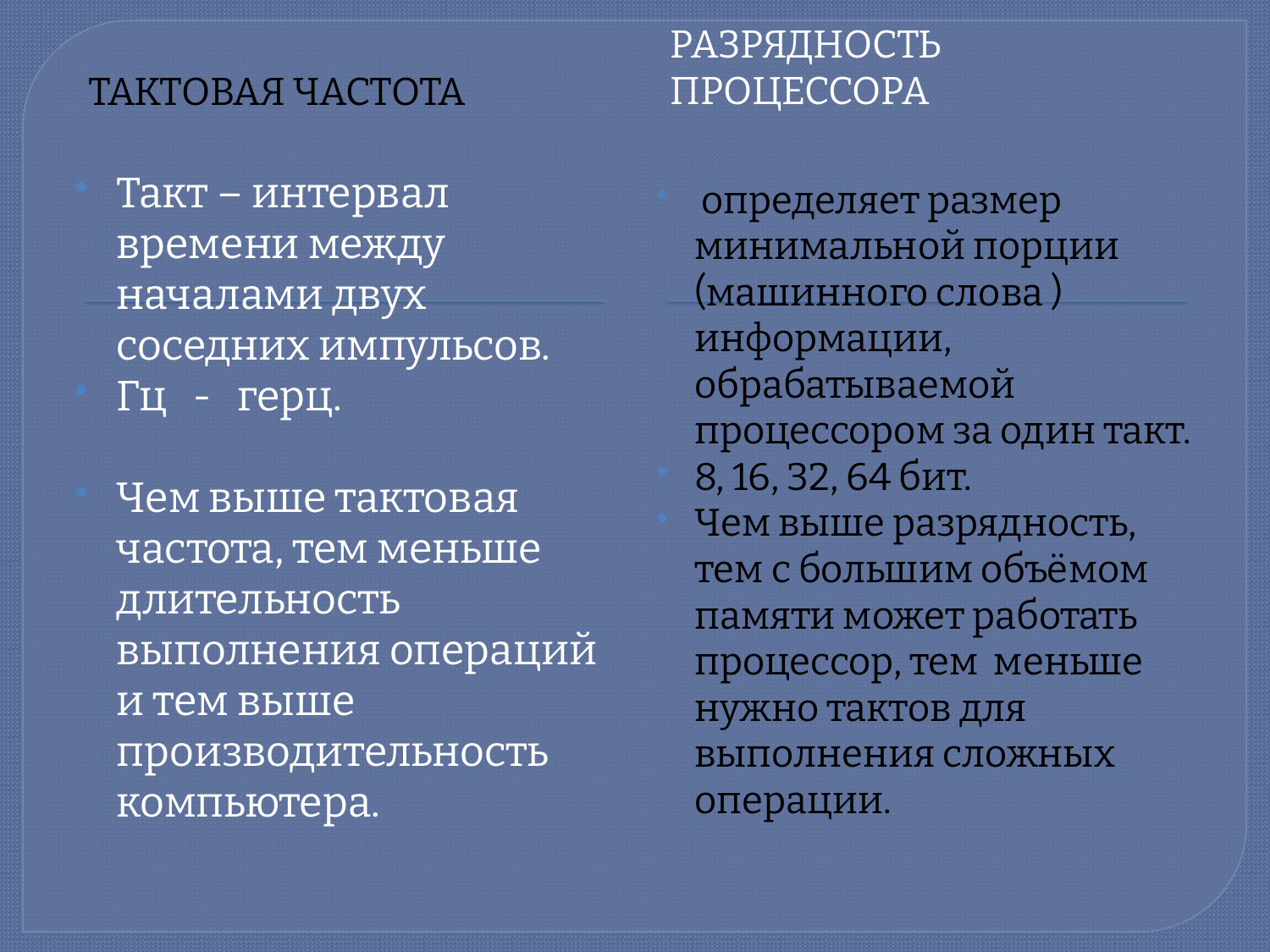

Разрядность процессора
#
Тактовая частота
Такт – интервал времени между началами двух соседних импульсов.
Гц   -   герц.

Чем выше тактовая частота, тем меньше длительность выполнения операций и тем выше производительность компьютера.
 определяет размер минимальной порции (машинного слова ) информации, обрабатываемой процессором за один такт.
8, 16, 32, 64 бит.
Чем выше разрядность, тем с большим объёмом памяти может работать процессор, тем  меньше нужно тактов для выполнения сложных  операции.